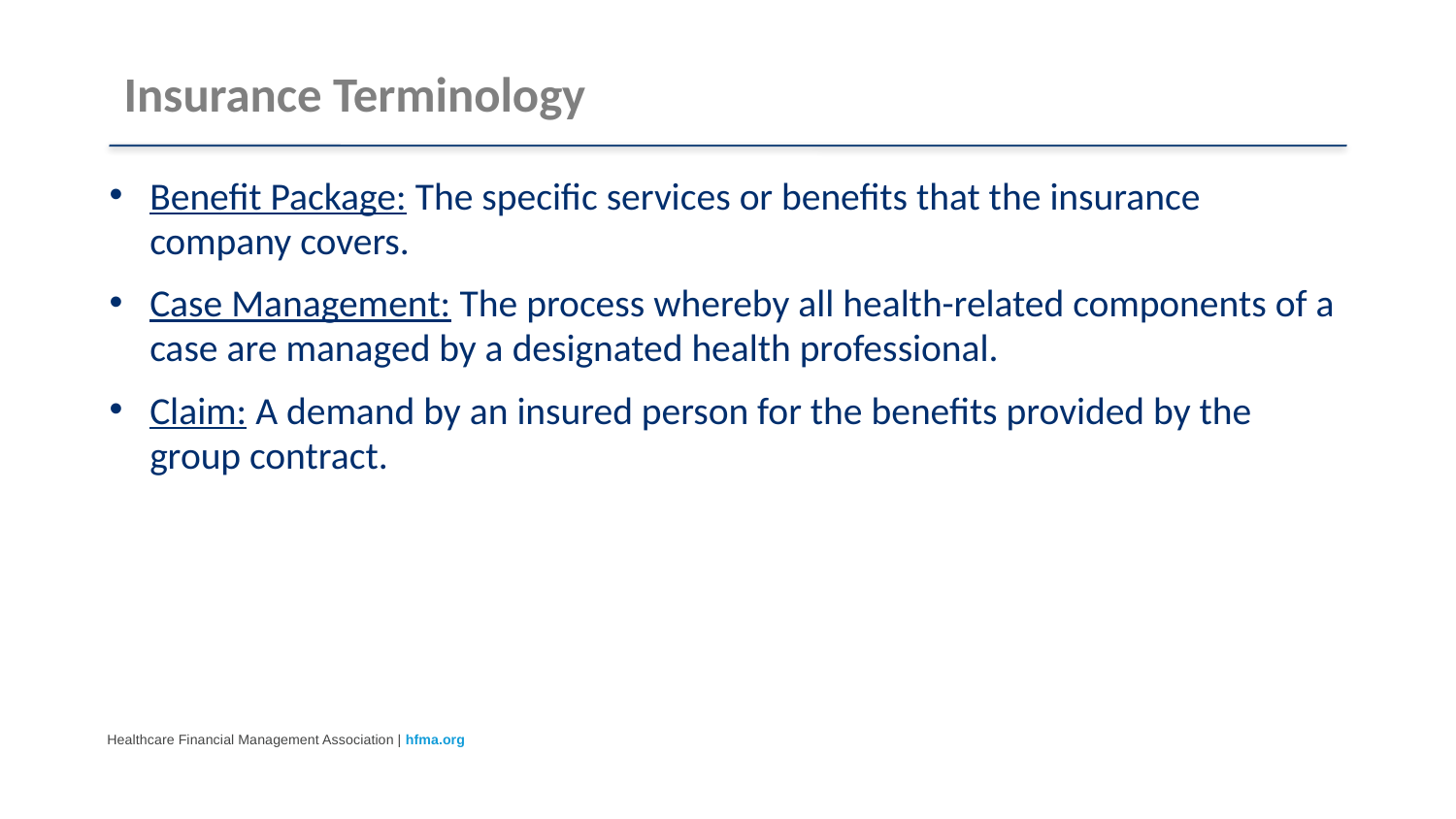

# Insurance Terminology
Benefit Package: The specific services or benefits that the insurance company covers.
Case Management: The process whereby all health-related components of a case are managed by a designated health professional.
Claim: A demand by an insured person for the benefits provided by the group contract.